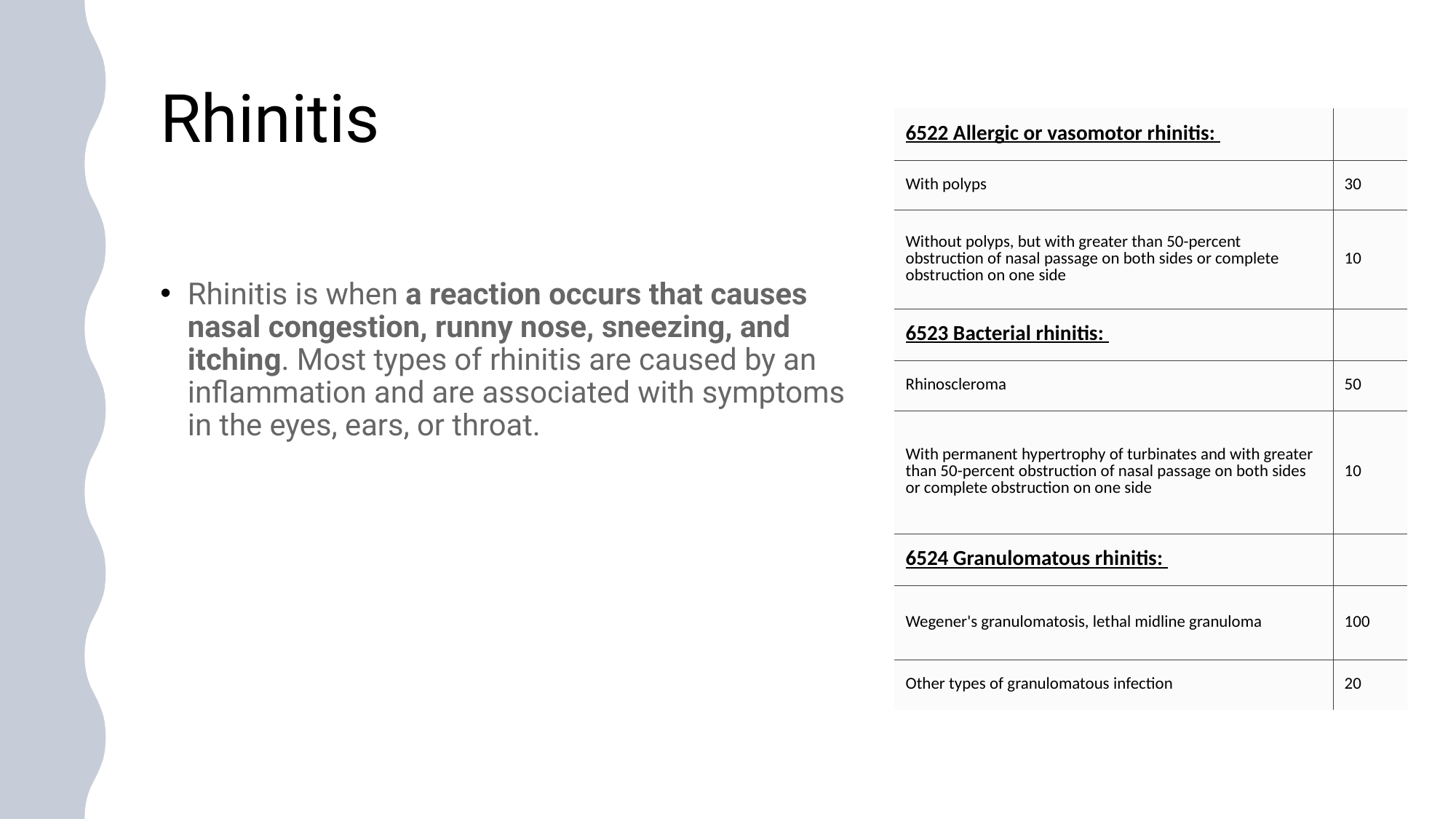

# Rhinitis
| 6522 Allergic or vasomotor rhinitis: |  |
| --- | --- |
| With polyps | 30 |
| Without polyps, but with greater than 50-percent obstruction of nasal passage on both sides or complete obstruction on one side | 10 |
| 6523 Bacterial rhinitis: |  |
| Rhinoscleroma | 50 |
| With permanent hypertrophy of turbinates and with greater than 50-percent obstruction of nasal passage on both sides or complete obstruction on one side | 10 |
| 6524 Granulomatous rhinitis: |  |
| Wegener's granulomatosis, lethal midline granuloma | 100 |
| Other types of granulomatous infection | 20 |
Rhinitis is when a reaction occurs that causes nasal congestion, runny nose, sneezing, and itching. Most types of rhinitis are caused by an inflammation and are associated with symptoms in the eyes, ears, or throat.